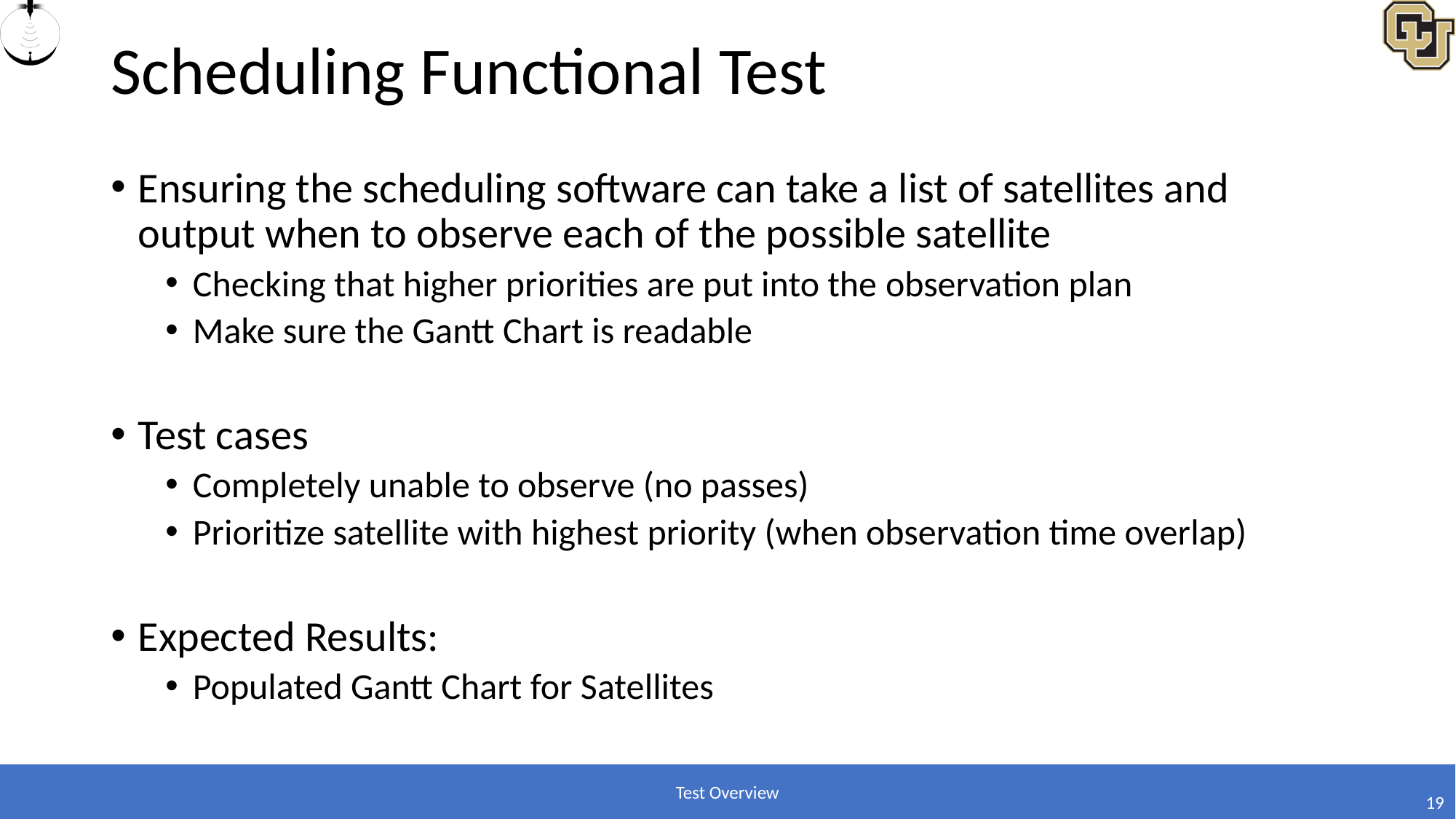

# Scheduling Functional Test
Ensuring the scheduling software can take a list of satellites and output when to observe each of the possible satellite
Checking that higher priorities are put into the observation plan
Make sure the Gantt Chart is readable

Test cases
Completely unable to observe (no passes)
Prioritize satellite with highest priority (when observation time overlap)

Expected Results:
Populated Gantt Chart for Satellites

Test Overview
19